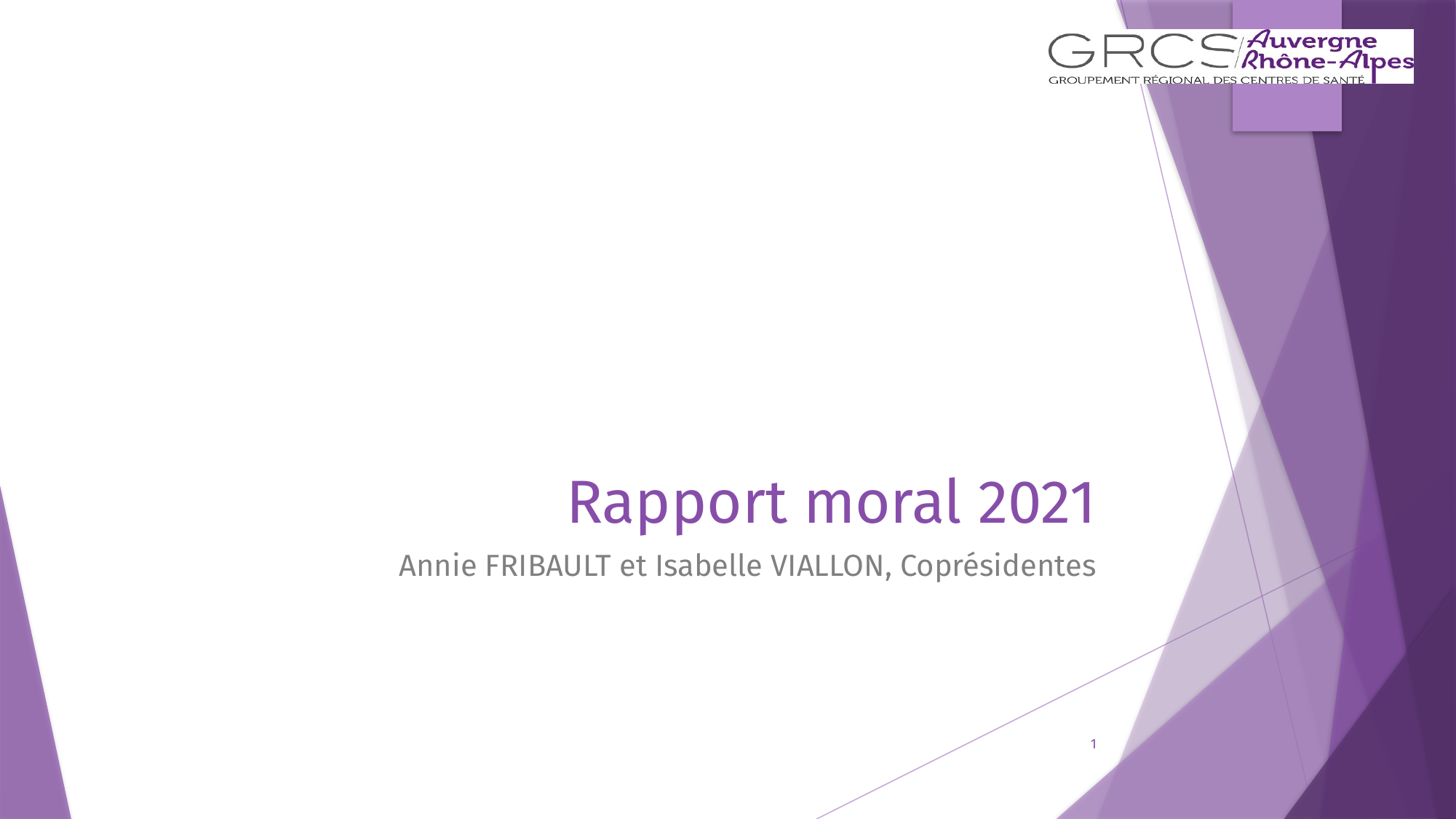

# Rapport moral 2021
Annie FRIBAULT et Isabelle VIALLON, Coprésidentes
1